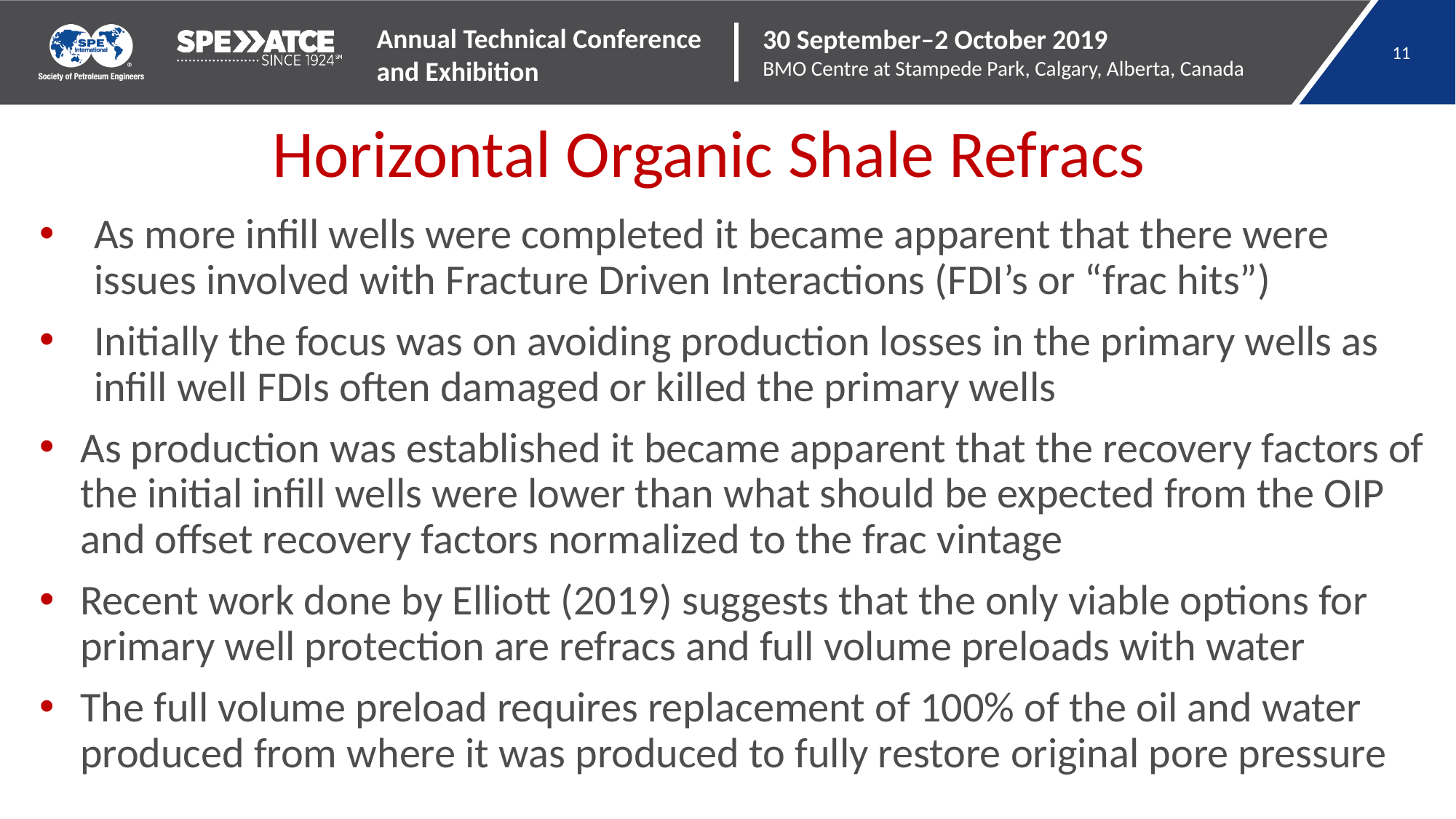

# Horizontal Organic Shale Refracs
As more infill wells were completed it became apparent that there were issues involved with Fracture Driven Interactions (FDI’s or “frac hits”)
Initially the focus was on avoiding production losses in the primary wells as infill well FDIs often damaged or killed the primary wells
As production was established it became apparent that the recovery factors of the initial infill wells were lower than what should be expected from the OIP and offset recovery factors normalized to the frac vintage
Recent work done by Elliott (2019) suggests that the only viable options for primary well protection are refracs and full volume preloads with water
The full volume preload requires replacement of 100% of the oil and water produced from where it was produced to fully restore original pore pressure